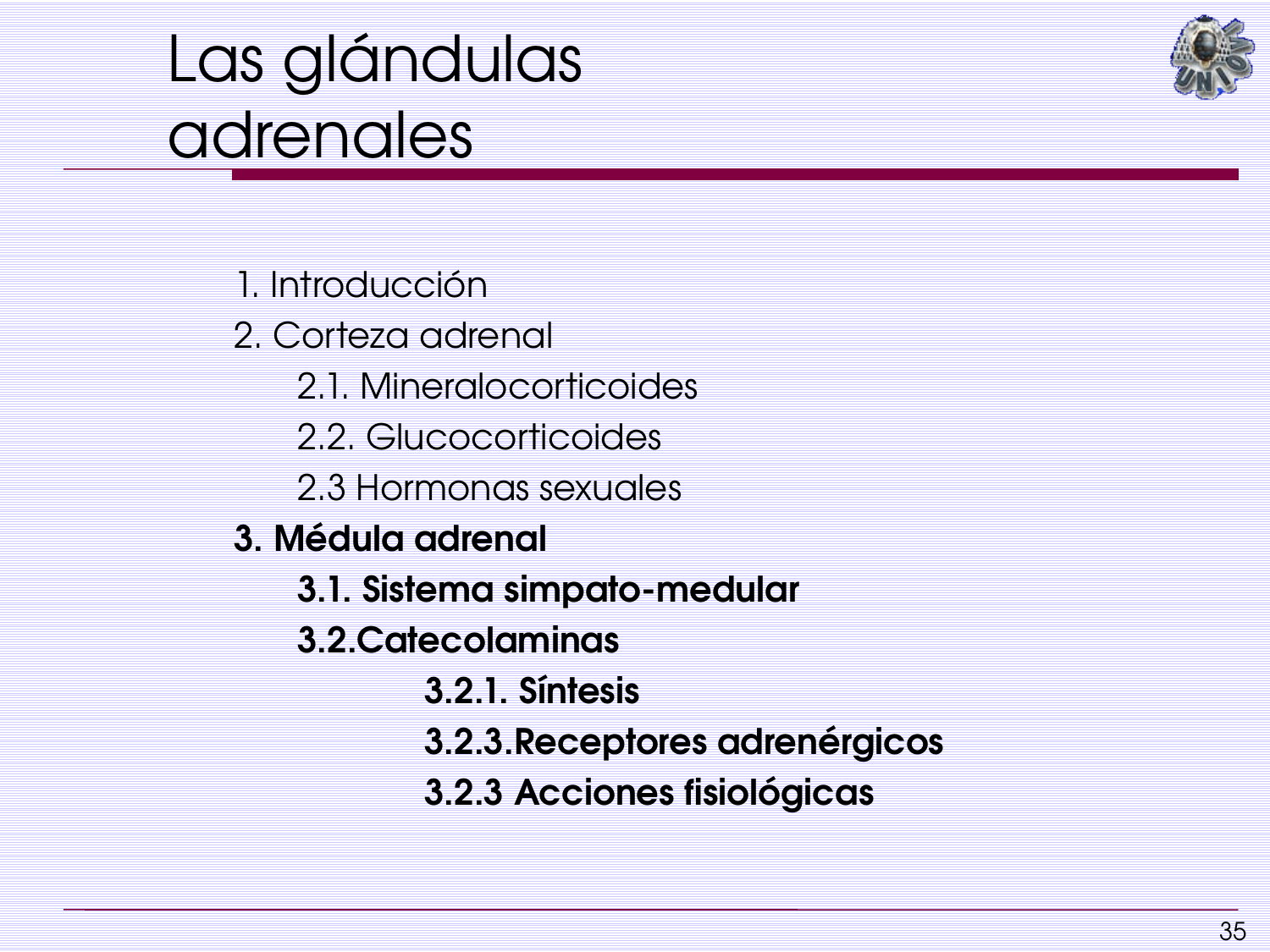

# Las glándulas adrenales
1. Introducción
2. Corteza adrenal
	2.1. Mineralocorticoides
	2.2. Glucocorticoides
	2.3 Hormonas sexuales
3. Médula adrenal
	3.1. Sistema simpato-medular
	3.2.Catecolaminas
		3.2.1. Síntesis
		3.2.3.Receptores adrenérgicos
		3.2.3 Acciones fisiológicas

35